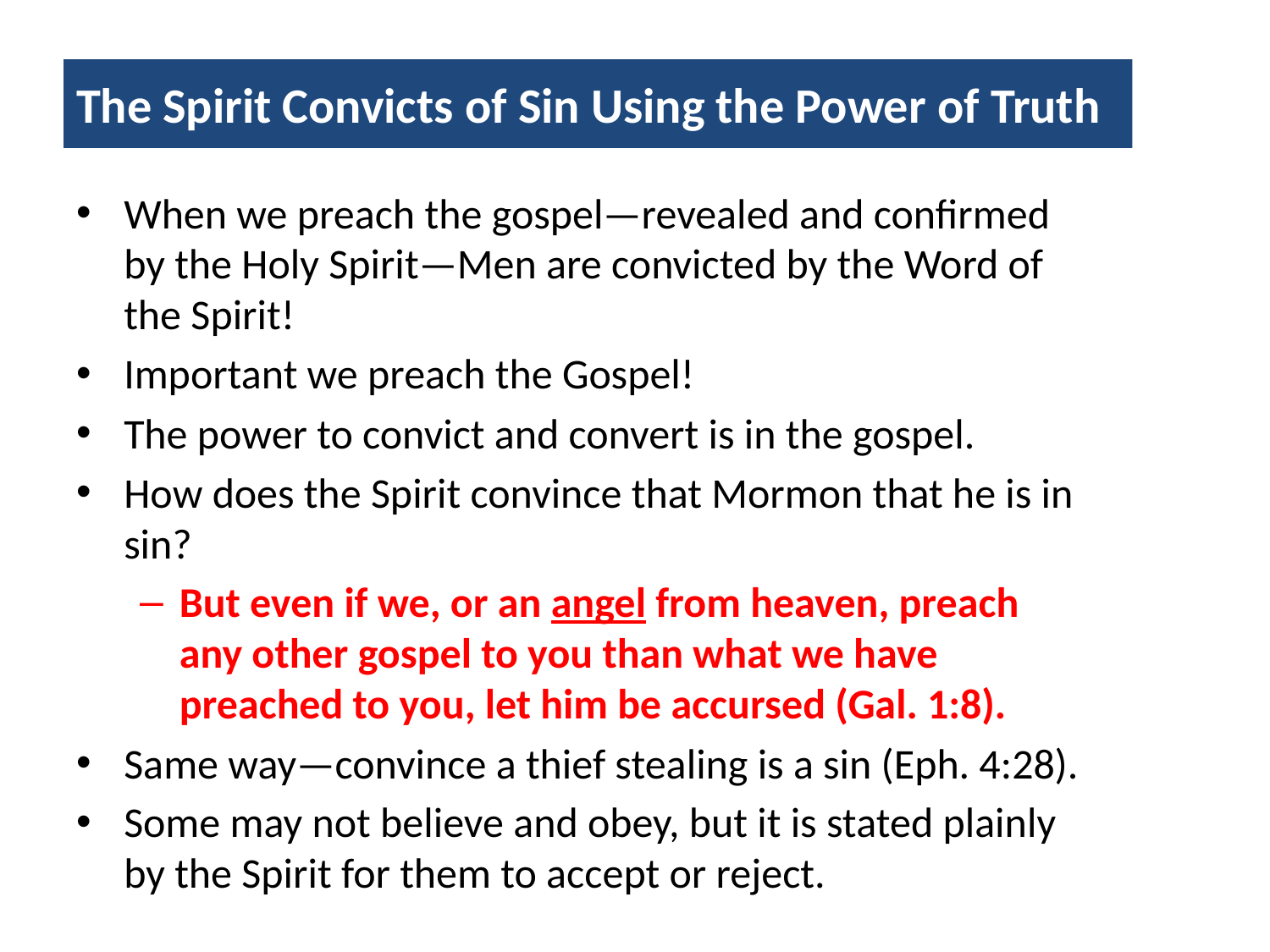

# The Spirit Convicts of Sin Using the Power of Truth
When we preach the gospel—revealed and confirmed by the Holy Spirit—Men are convicted by the Word of the Spirit!
Important we preach the Gospel!
The power to convict and convert is in the gospel.
How does the Spirit convince that Mormon that he is in sin?
But even if we, or an angel from heaven, preach any other gospel to you than what we have preached to you, let him be accursed (Gal. 1:8).
Same way—convince a thief stealing is a sin (Eph. 4:28).
Some may not believe and obey, but it is stated plainly by the Spirit for them to accept or reject.